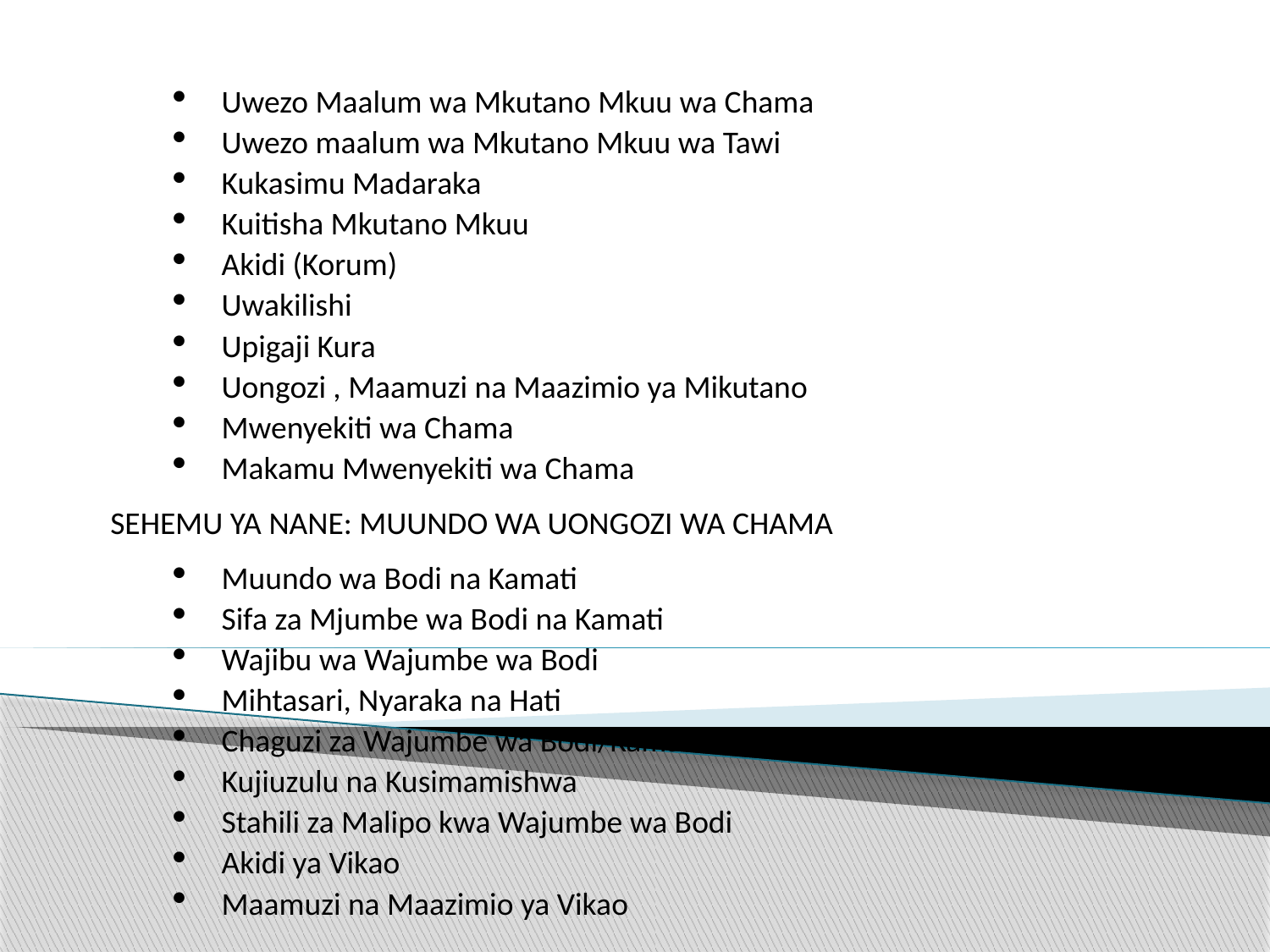

Uwezo Maalum wa Mkutano Mkuu wa Chama
Uwezo maalum wa Mkutano Mkuu wa Tawi
Kukasimu Madaraka
Kuitisha Mkutano Mkuu
Akidi (Korum)
Uwakilishi
Upigaji Kura
Uongozi , Maamuzi na Maazimio ya Mikutano
Mwenyekiti wa Chama
Makamu Mwenyekiti wa Chama
SEHEMU YA NANE: MUUNDO WA UONGOZI WA CHAMA
Muundo wa Bodi na Kamati
Sifa za Mjumbe wa Bodi na Kamati
Wajibu wa Wajumbe wa Bodi
Mihtasari, Nyaraka na Hati
Chaguzi za Wajumbe wa Bodi/Kamati
Kujiuzulu na Kusimamishwa
Stahili za Malipo kwa Wajumbe wa Bodi
Akidi ya Vikao
Maamuzi na Maazimio ya Vikao